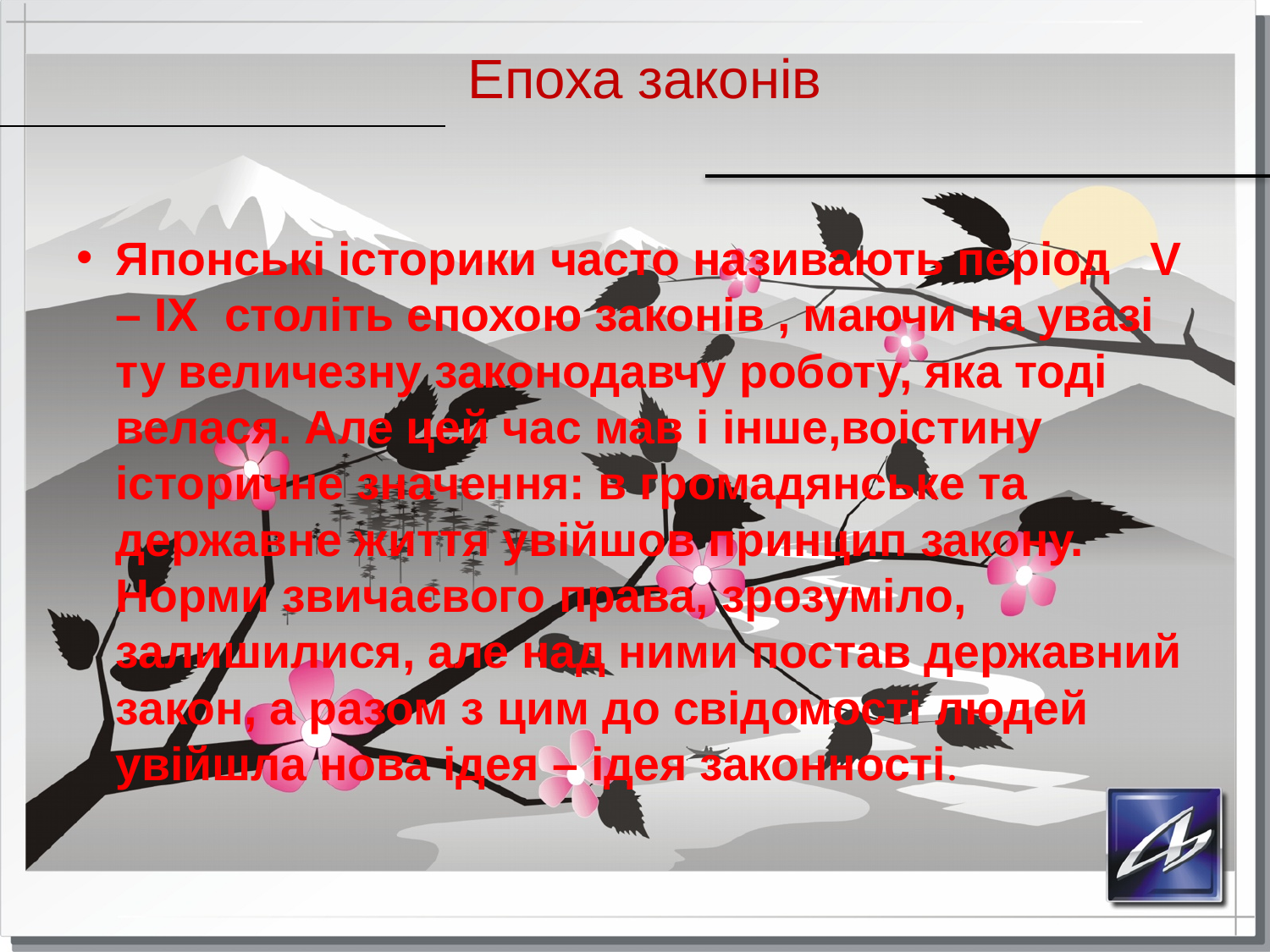

# Епоха законів
Японські історики часто називають період   V – IX  століть епохою законів , маючи на увазі ту величезну законодавчу роботу, яка тоді велася. Але цей час мав і інше,воістину історичне значення: в громадянське та державне життя увійшов принцип закону. Норми звичаєвого права, зрозуміло, залишилися, але над ними постав державний закон, а разом з цим до свідомості людей увійшла нова ідея – ідея законності.